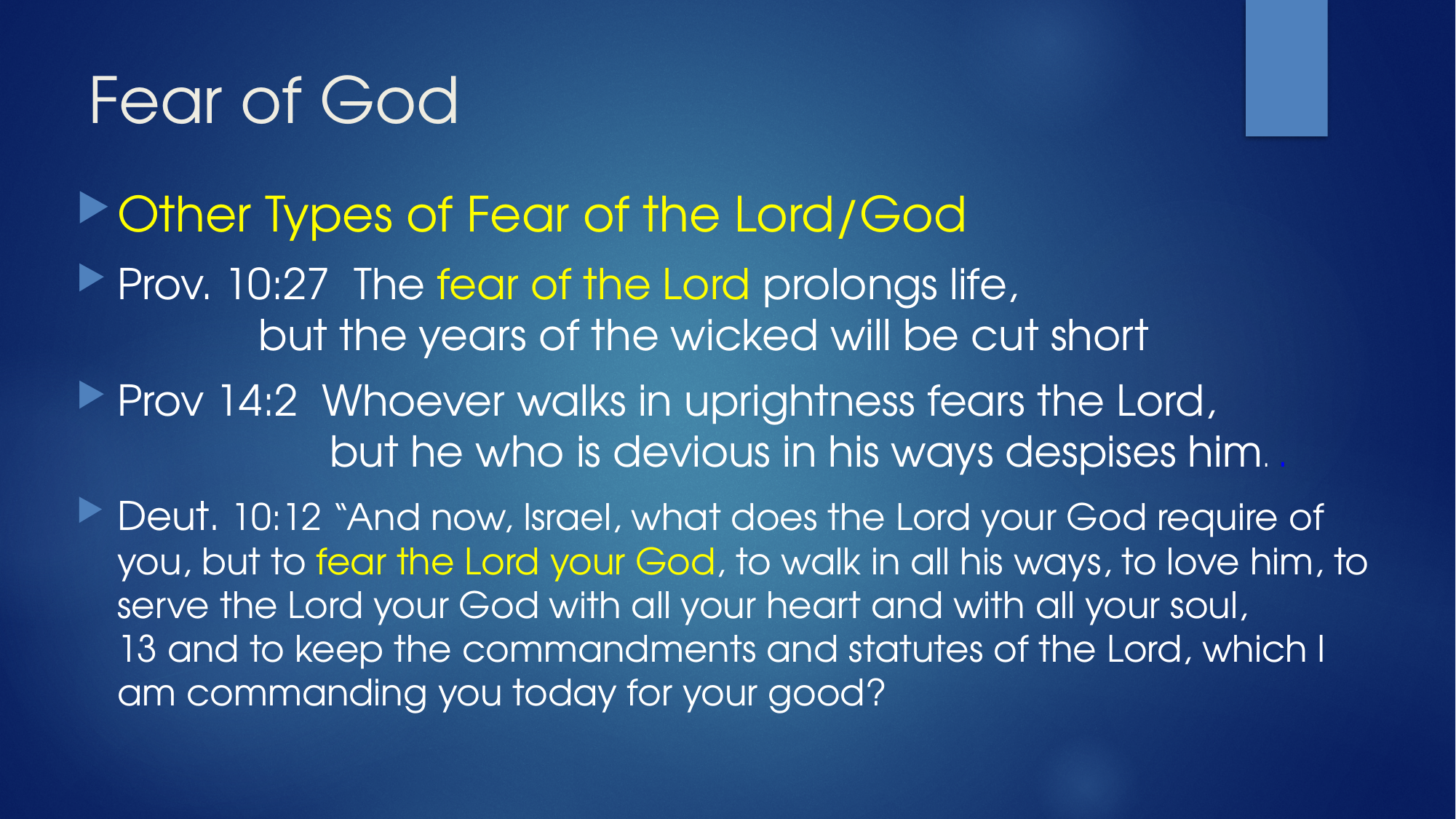

# Fear of God
Other Types of Fear of the Lord/God
Prov. 10:27  The fear of the Lord prolongs life,
            but the years of the wicked will be cut short
Prov 14:2  Whoever walks in uprightness fears the Lord,
                  but he who is devious in his ways despises him. .
Deut. 10:12 “And now, Israel, what does the Lord your God require of you, but to fear the Lord your God, to walk in all his ways, to love him, to serve the Lord your God with all your heart and with all your soul,
13 and to keep the commandments and statutes of the Lord, which I am commanding you today for your good?